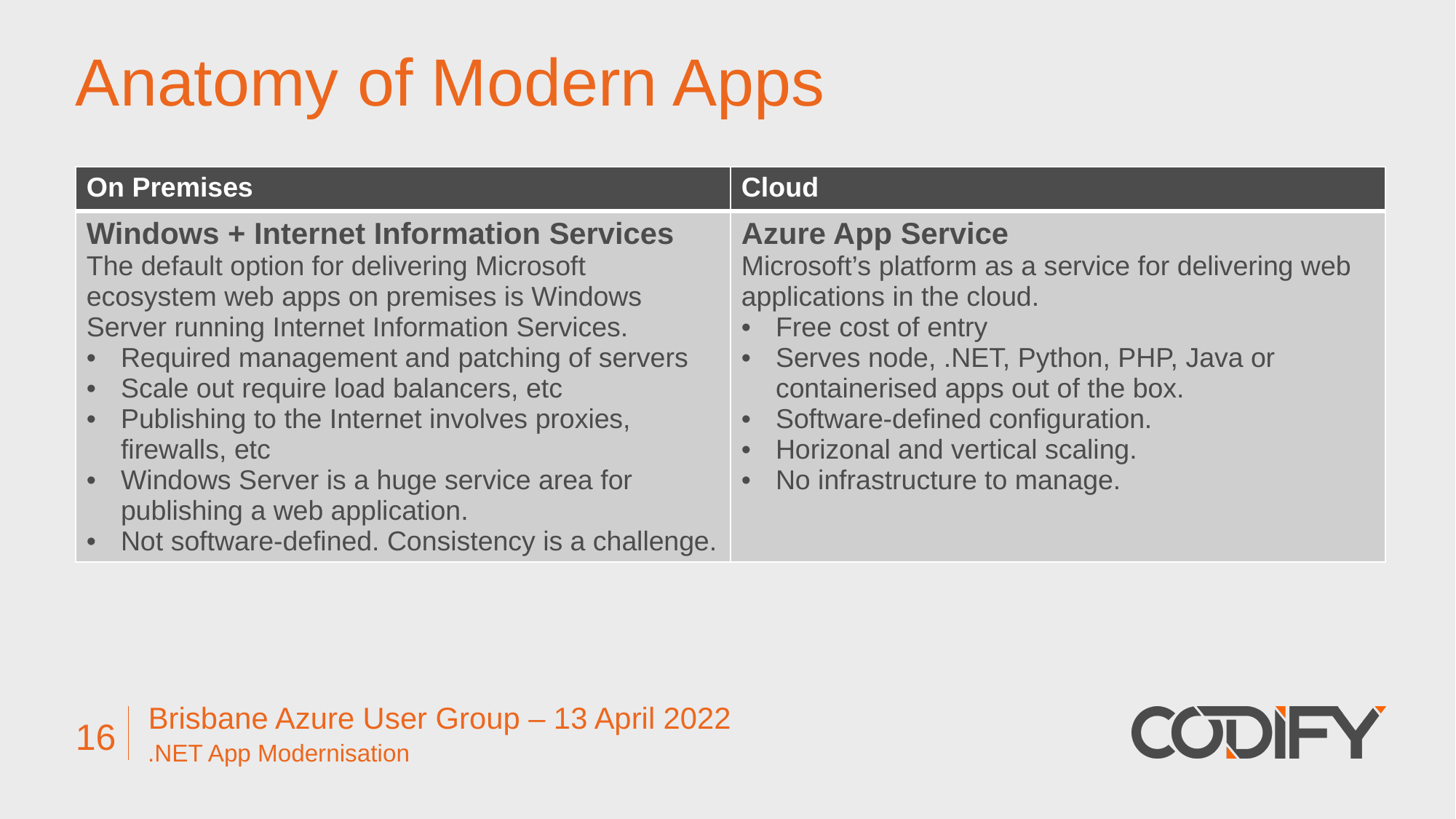

# Anatomy of Modern Apps
| On Premises | Cloud |
| --- | --- |
| Windows + Internet Information Services The default option for delivering Microsoft ecosystem web apps on premises is Windows Server running Internet Information Services. Required management and patching of servers Scale out require load balancers, etc Publishing to the Internet involves proxies, firewalls, etc Windows Server is a huge service area for publishing a web application. Not software-defined. Consistency is a challenge. | Azure App Service Microsoft’s platform as a service for delivering web applications in the cloud. Free cost of entry Serves node, .NET, Python, PHP, Java or containerised apps out of the box. Software-defined configuration. Horizonal and vertical scaling. No infrastructure to manage. |
Brisbane Azure User Group – 13 April 2022
16
.NET App Modernisation